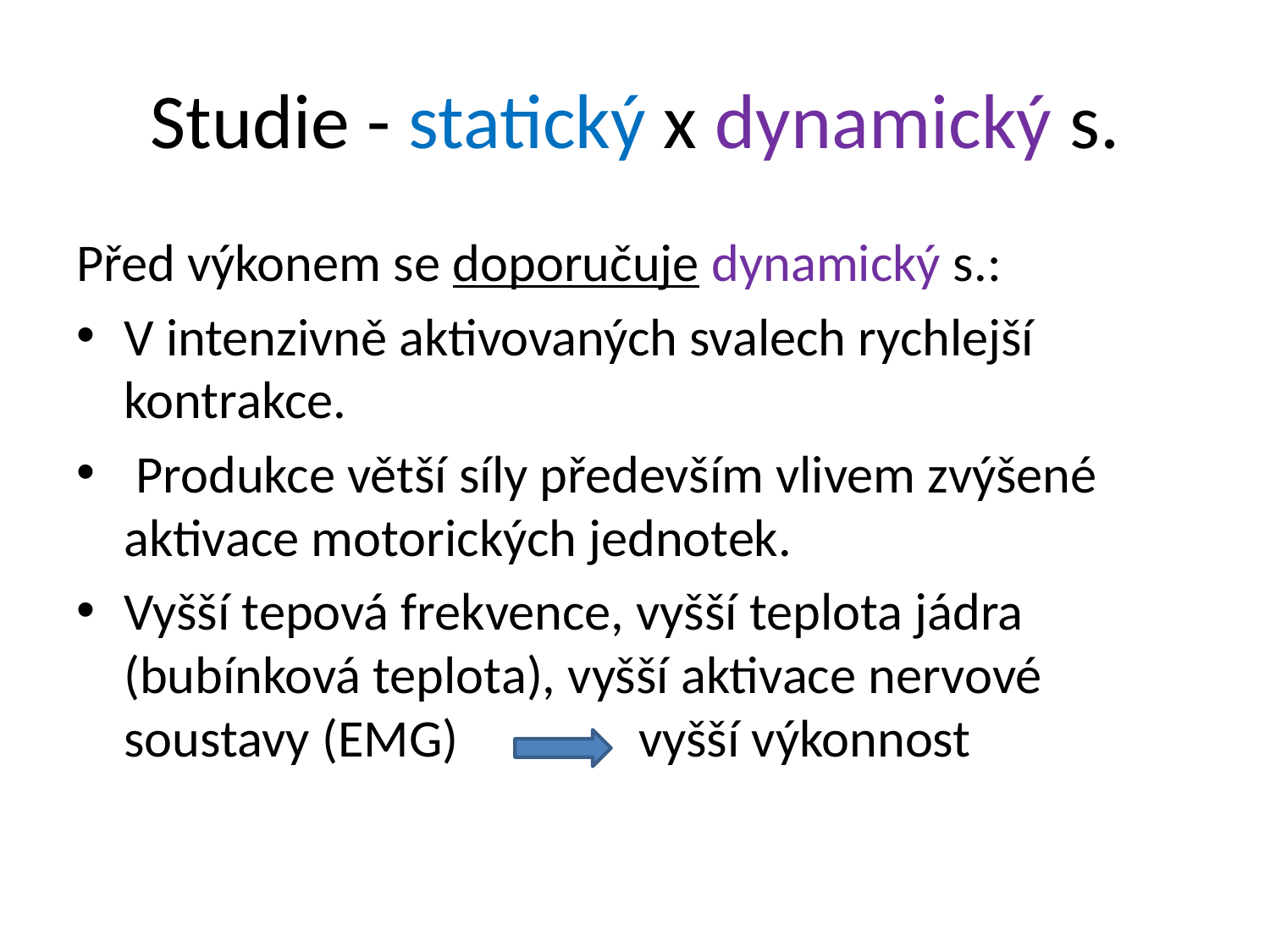

# Studie - statický x dynamický s.
Před výkonem se doporučuje dynamický s.:
V intenzivně aktivovaných svalech rychlejší kontrakce.
 Produkce větší síly především vlivem zvýšené aktivace motorických jednotek.
Vyšší tepová frekvence, vyšší teplota jádra (bubínková teplota), vyšší aktivace nervové soustavy (EMG)               vyšší výkonnost